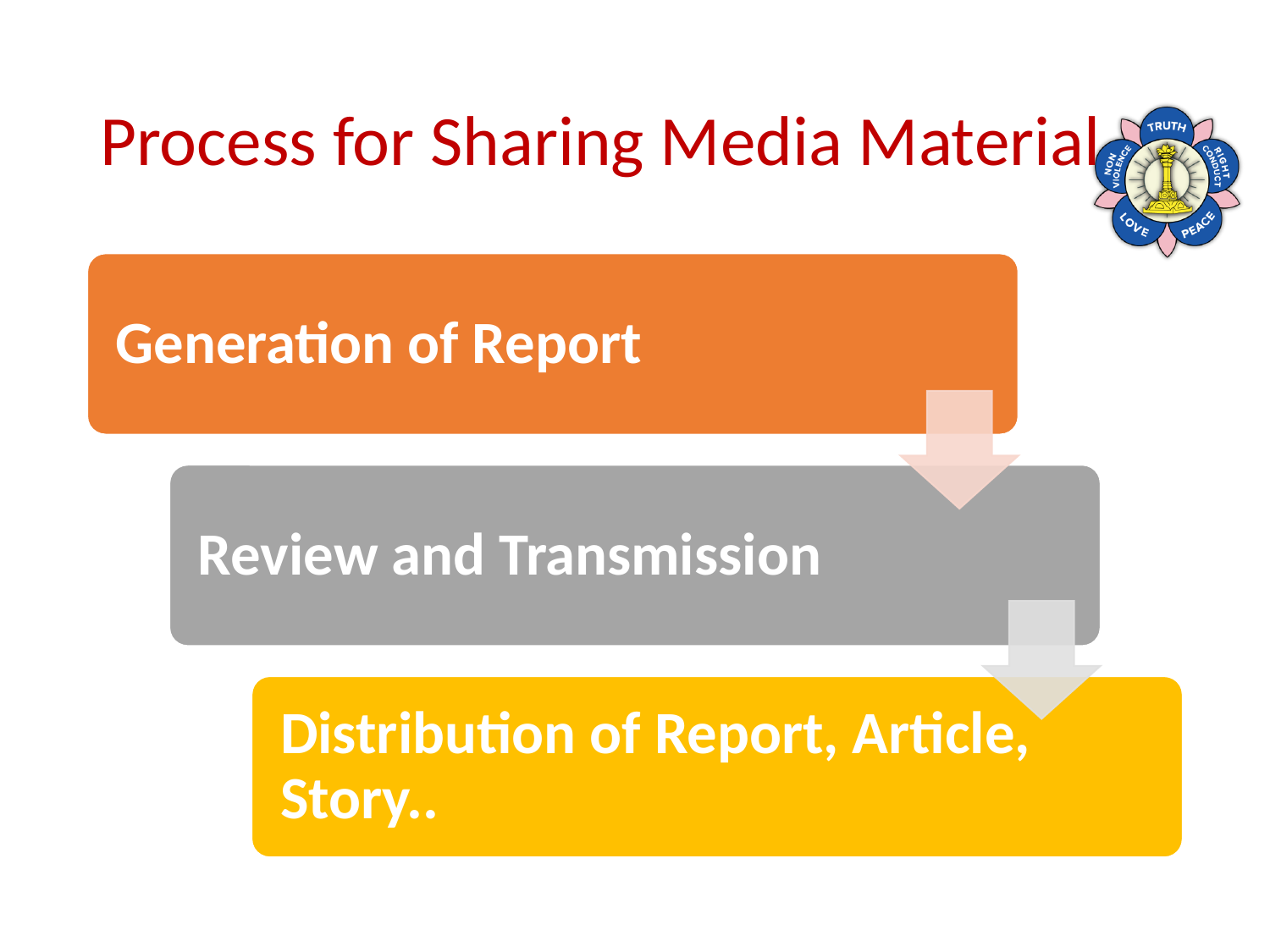

# Process for Sharing Media Material
Generation of Report
Review and Transmission
Distribution of Report, Article, Story..